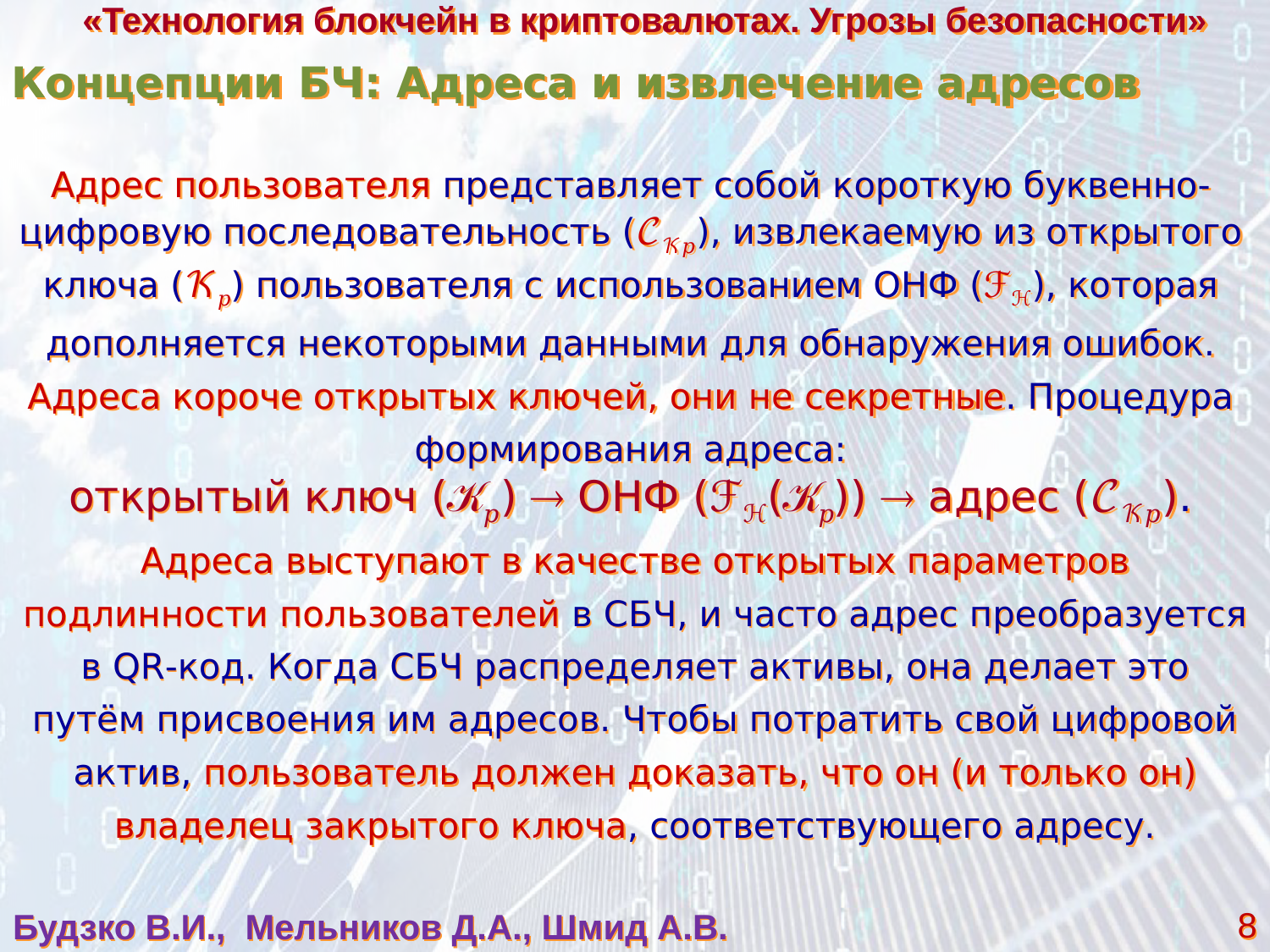

«Технология блокчейн в криптовалютах. Угрозы безопасности»
Концепции БЧ: Адреса и извлечение адресов
Адрес пользователя представляет собой короткую буквенно-цифровую последовате­ль­ность (𝒞𝒦𝑝), извлекаемую из открытого ключа (𝒦𝑝) пользователя с использованием ОНФ (ℱℋ), которая дополняется некоторыми данными для обнаружения ошибок. Адреса короче открытых ключей, они не секретные. Процедура формирования адреса:
открытый ключ (𝒦𝑝) → ОНФ (ℱℋ(𝒦𝑝)) → адрес (𝒞𝒦𝑝).
Адреса выступают в качестве открытых параметров подлинности пользователей в СБЧ, и часто адрес преобразуется в QR-код. Когда СБЧ распределяет активы, она делает это путём присвоения им адресов. Чтобы потратить свой цифровой актив, пользователь должен доказать, что он (и только он) владелец закрытого ключа, соответствующего адресу.
Будзко В.И.,  Мельников Д.А., Шмид А.В.
8